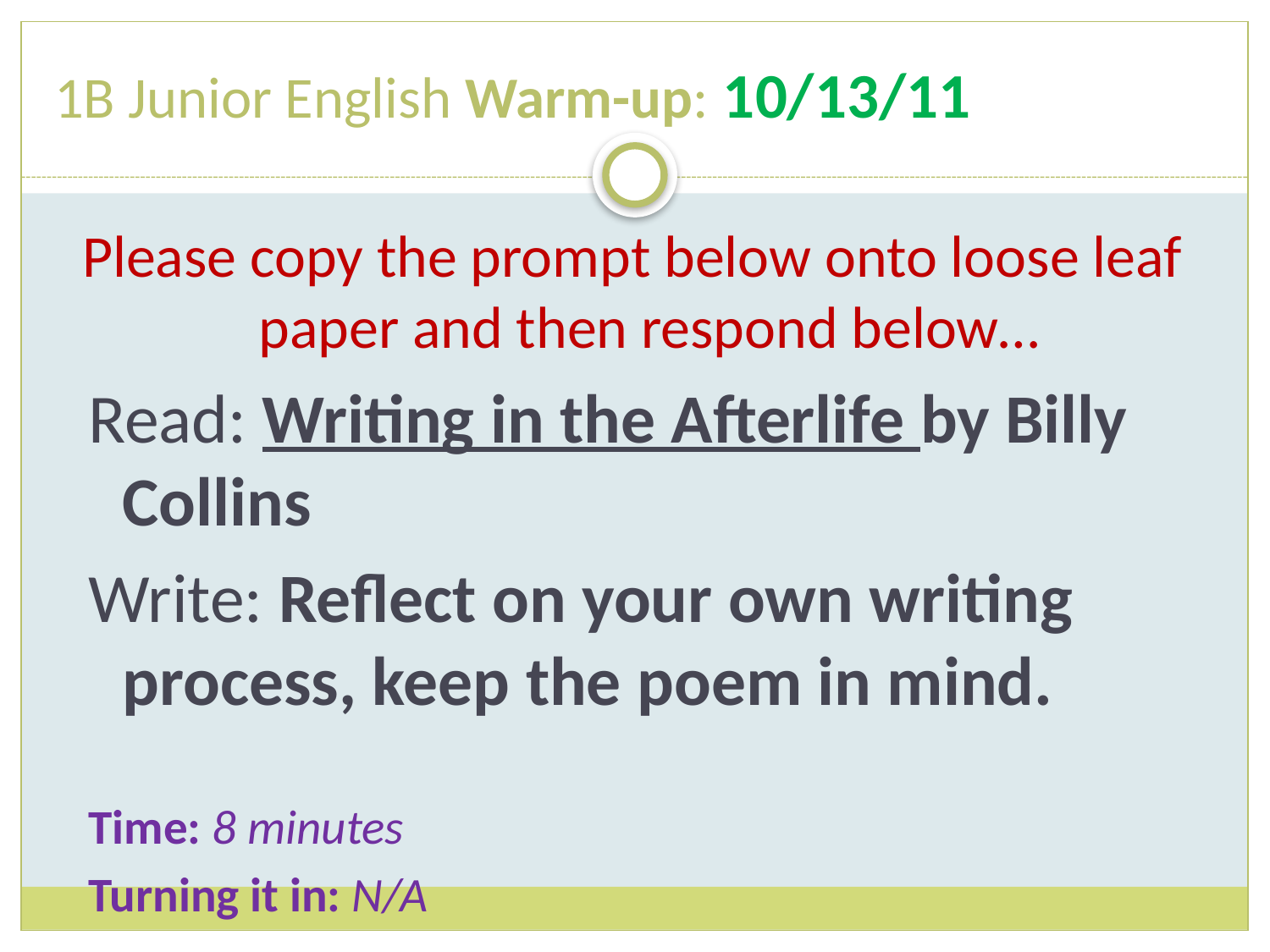

# 1B Junior English Warm-up: 10/13/11
Please copy the prompt below onto loose leaf paper and then respond below…
Read: Writing in the Afterlife by Billy Collins
Write: Reflect on your own writing process, keep the poem in mind.

Time: 8 minutes
Turning it in: N/A